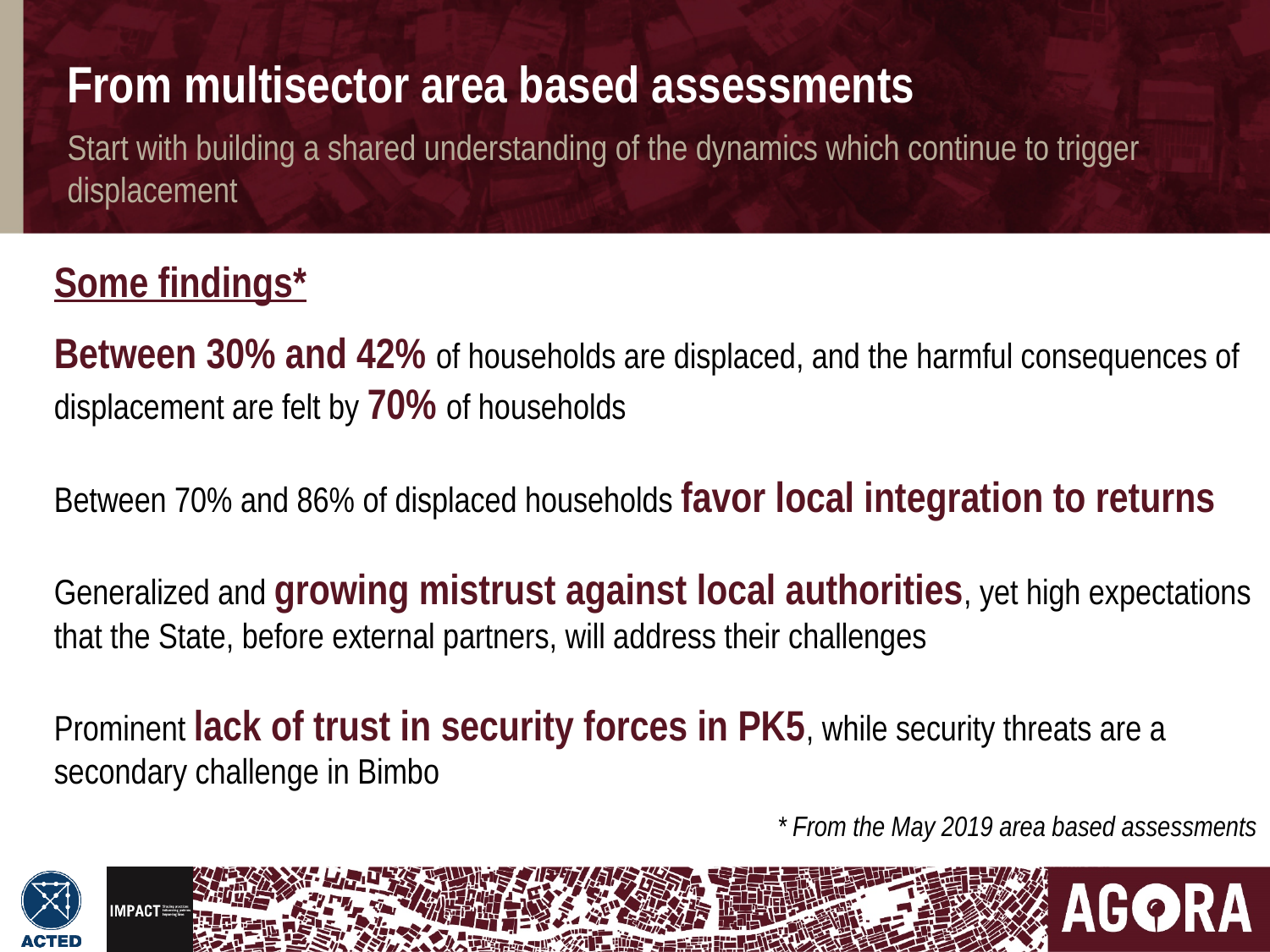

# From multisector area based assessments
Start with building a shared understanding of the dynamics which continue to trigger displacement
Some findings*
Between 30% and 42% of households are displaced, and the harmful consequences of displacement are felt by 70% of households

Between 70% and 86% of displaced households favor local integration to returns

Generalized and growing mistrust against local authorities, yet high expectations that the State, before external partners, will address their challenges

Prominent lack of trust in security forces in PK5, while security threats are a secondary challenge in Bimbo
* From the May 2019 area based assessments